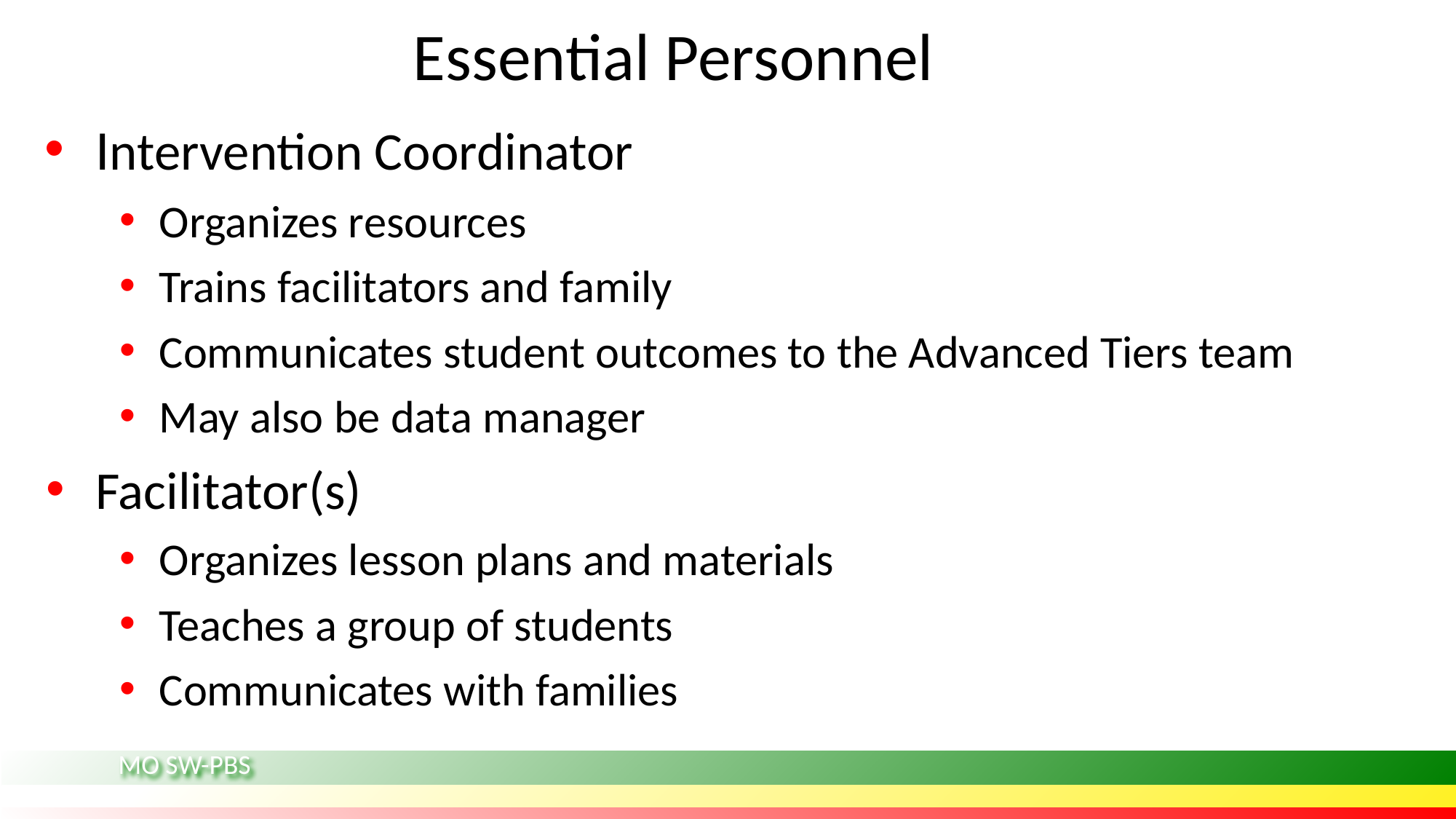

# Essential Personnel
Intervention Coordinator
Organizes resources
Trains facilitators and family
Communicates student outcomes to the Advanced Tiers team
May also be data manager
Facilitator(s)
Organizes lesson plans and materials
Teaches a group of students
Communicates with families